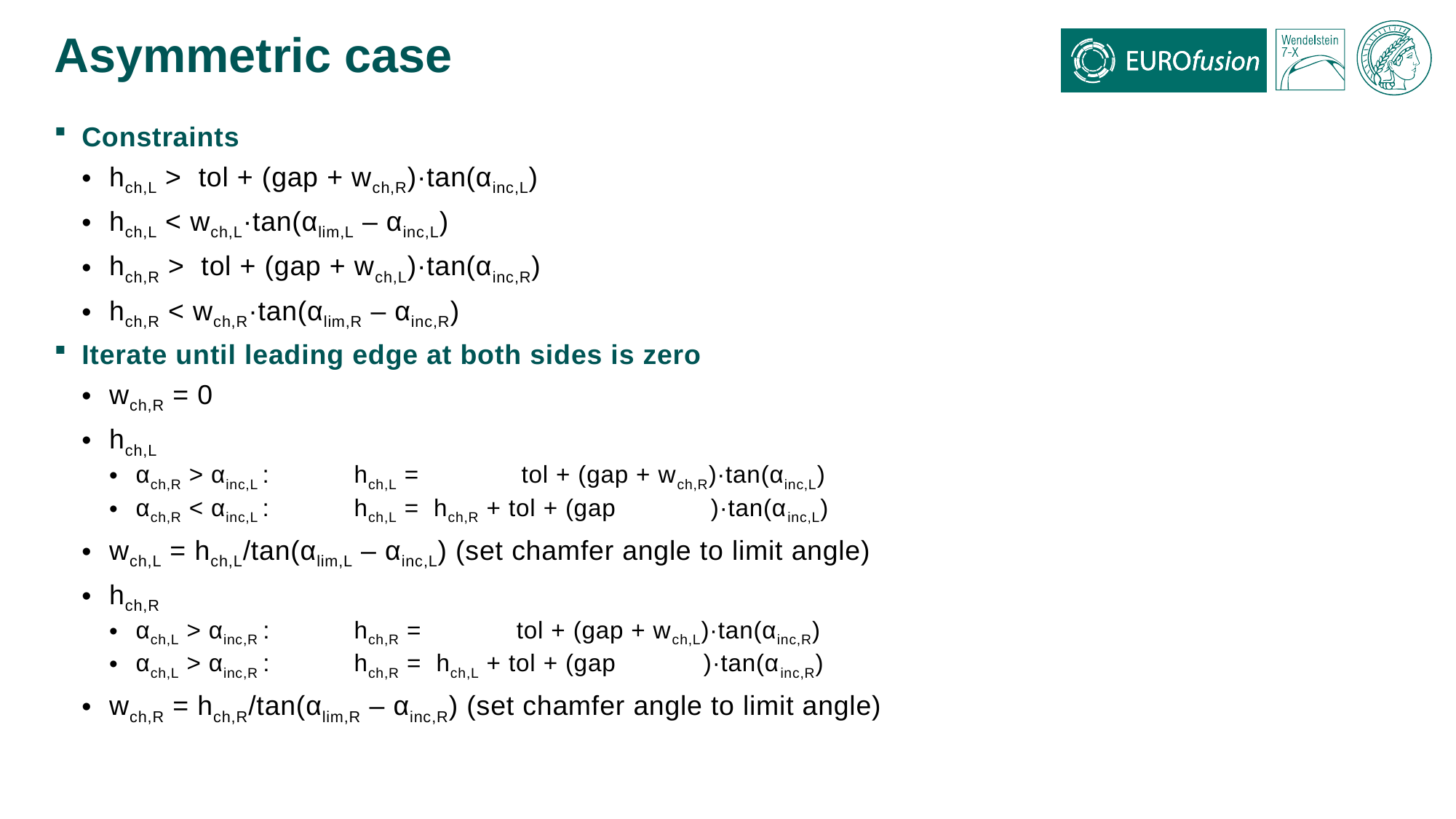

# Asymmetric case
Constraints
hch,L >  tol + (gap + wch,R)·tan(αinc,L)
hch,L < wch,L·tan(αlim,L – αinc,L)
hch,R >  tol + (gap + wch,L)·tan(αinc,R)
hch,R < wch,R·tan(αlim,R – αinc,R)
Iterate until leading edge at both sides is zero
wch,R = 0
hch,L
αch,R > αinc,L :	hch,L =              tol + (gap + wch,R)·tan(αinc,L)
αch,R < αinc,L : 	hch,L =  hch,R + tol + (gap             )·tan(αinc,L)
wch,L = hch,L/tan(αlim,L – αinc,L) (set chamfer angle to limit angle)
hch,R
αch,L > αinc,R :	hch,R =             tol + (gap + wch,L)·tan(αinc,R)
αch,L > αinc,R :	hch,R =  hch,L + tol + (gap            )·tan(αinc,R)
wch,R = hch,R/tan(αlim,R – αinc,R) (set chamfer angle to limit angle)